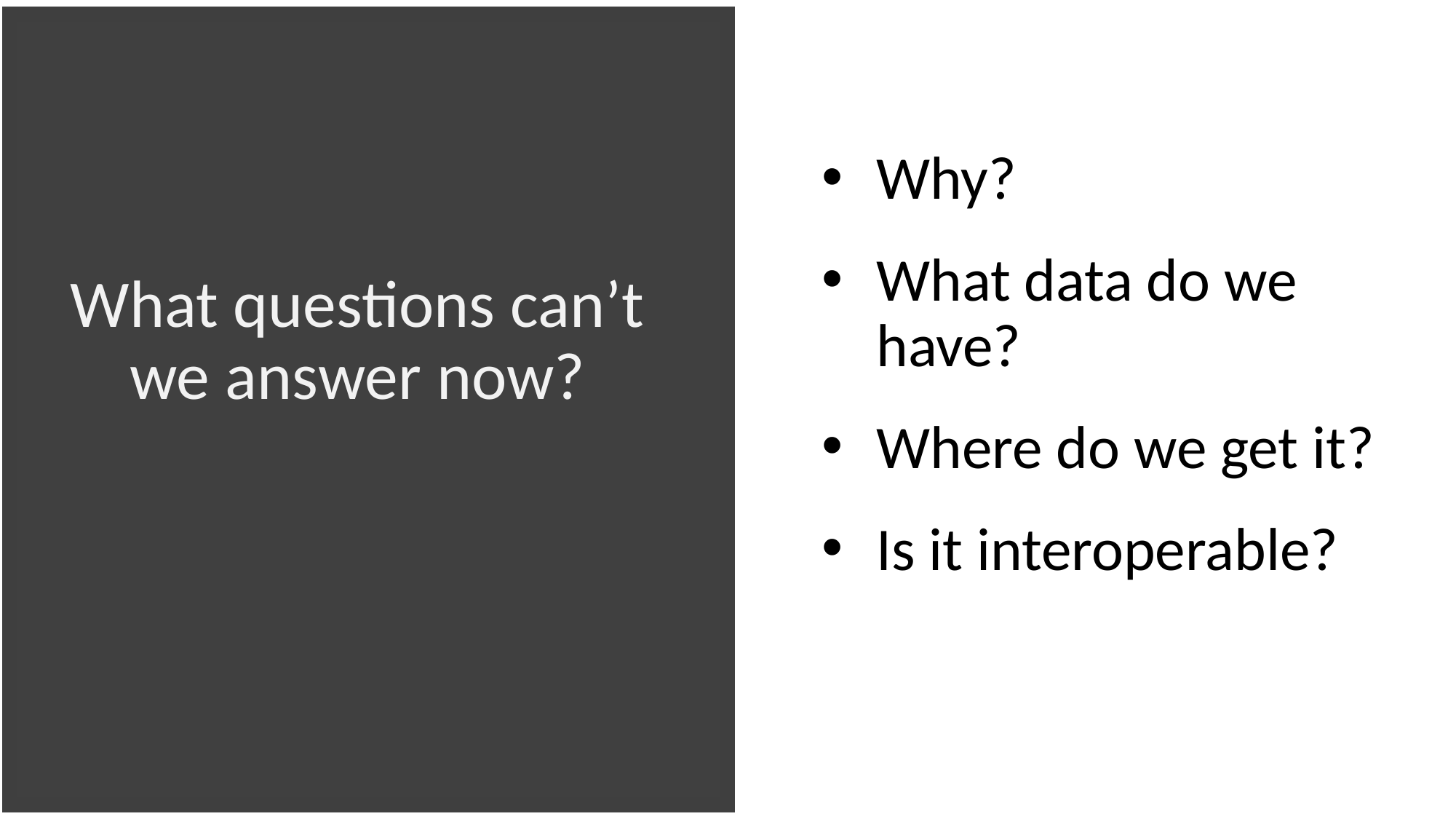

Why?
What data do we have?
Where do we get it?
Is it interoperable?

What questions can’t we answer now?